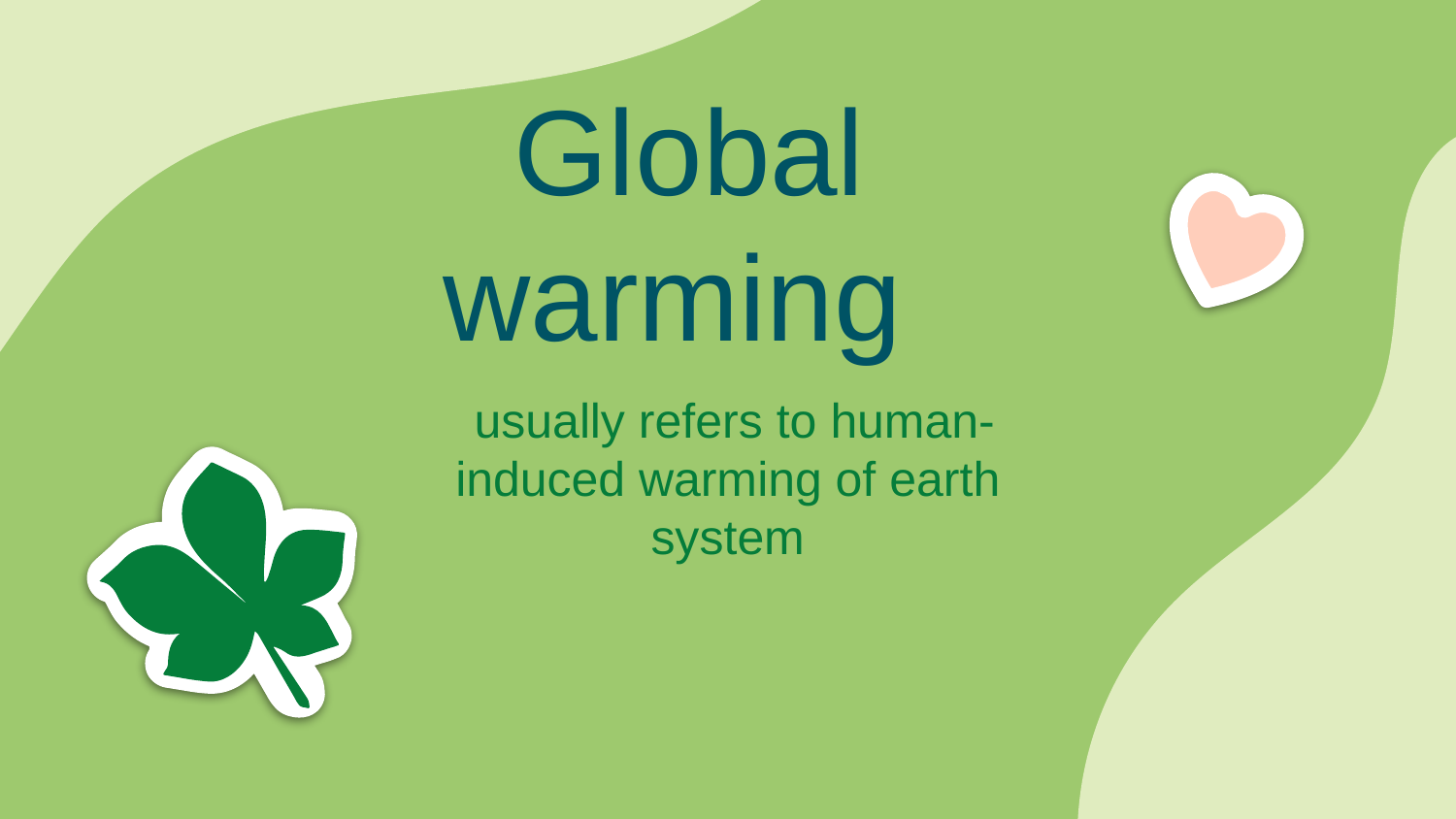

# Global warming

 usually refers to human-induced warming of earth system